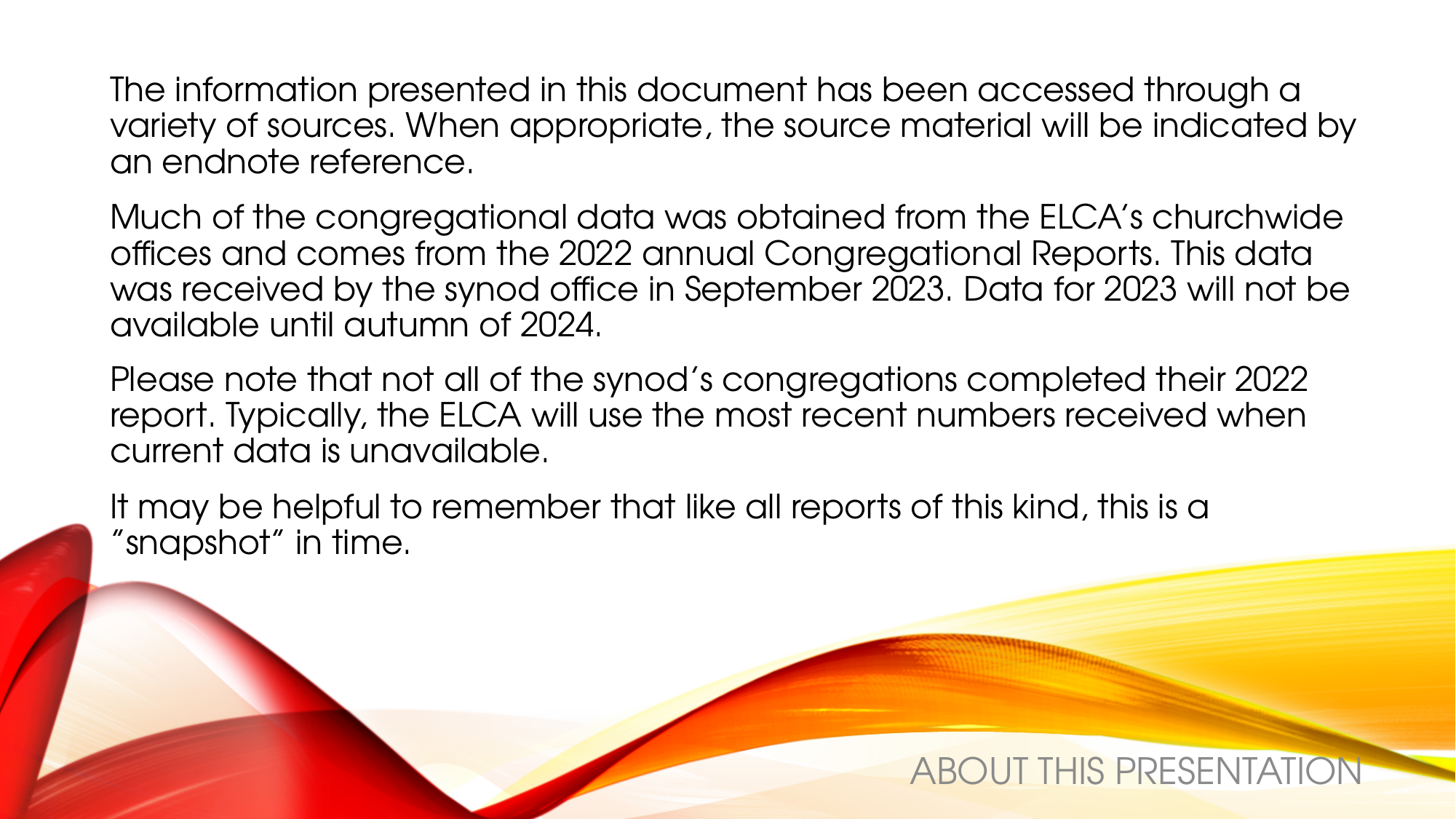

# The information presented in this document has been accessed through a variety of sources. When appropriate, the source material will be indicated by an endnote reference. Much of the congregational data was obtained from the ELCA’s churchwide offices and comes from the 2022 annual Congregational Reports. This data was received by the synod office in September 2023. Data for 2023 will not be available until autumn of 2024. Please note that not all of the synod’s congregations completed their 2022 report. Typically, the ELCA will use the most recent numbers received when current data is unavailable. It may be helpful to remember that like all reports of this kind, this is a ”snapshot” in time.
ABOUT THIS PRESENTATION